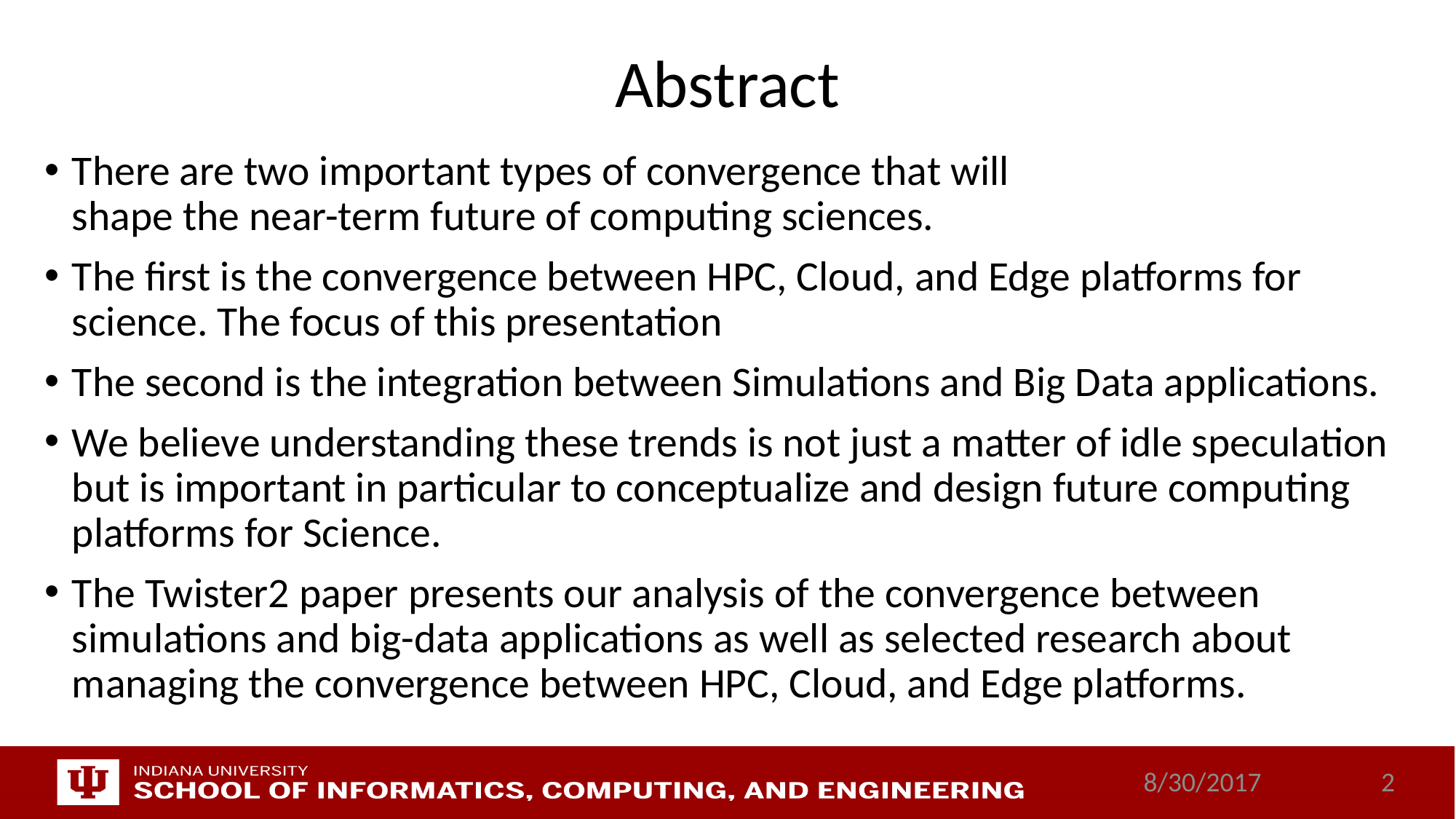

# Abstract
There are two important types of convergence that will
shape the near-term future of computing sciences.
The first is the convergence between HPC, Cloud, and Edge platforms for science. The focus of this presentation
The second is the integration between Simulations and Big Data applications.
We believe understanding these trends is not just a matter of idle speculation but is important in particular to conceptualize and design future computing platforms for Science.
The Twister2 paper presents our analysis of the convergence between simulations and big-data applications as well as selected research about managing the convergence between HPC, Cloud, and Edge platforms.
8/30/2017
2